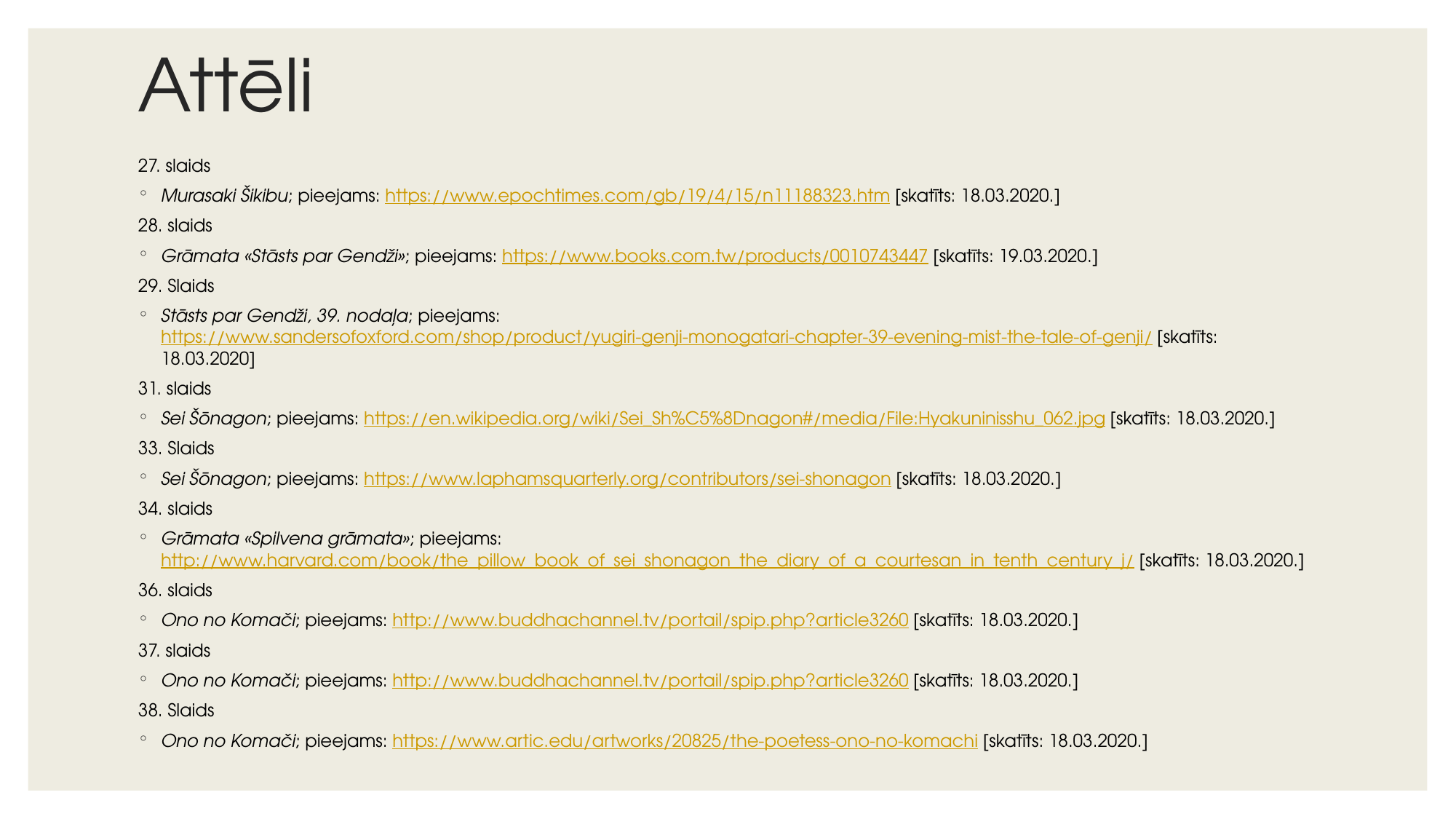

# Attēli
27. slaids
Murasaki Šikibu; pieejams: https://www.epochtimes.com/gb/19/4/15/n11188323.htm [skatīts: 18.03.2020.]
28. slaids
Grāmata «Stāsts par Gendži»; pieejams: https://www.books.com.tw/products/0010743447 [skatīts: 19.03.2020.]
29. Slaids
Stāsts par Gendži, 39. nodaļa; pieejams: https://www.sandersofoxford.com/shop/product/yugiri-genji-monogatari-chapter-39-evening-mist-the-tale-of-genji/ [skatīts: 18.03.2020]
31. slaids
Sei Šōnagon; pieejams: https://en.wikipedia.org/wiki/Sei_Sh%C5%8Dnagon#/media/File:Hyakuninisshu_062.jpg [skatīts: 18.03.2020.]
33. Slaids
Sei Šōnagon; pieejams: https://www.laphamsquarterly.org/contributors/sei-shonagon [skatīts: 18.03.2020.]
34. slaids
Grāmata «Spilvena grāmata»; pieejams: http://www.harvard.com/book/the_pillow_book_of_sei_shonagon_the_diary_of_a_courtesan_in_tenth_century_j/ [skatīts: 18.03.2020.]
36. slaids
Ono no Komači; pieejams: http://www.buddhachannel.tv/portail/spip.php?article3260 [skatīts: 18.03.2020.]
37. slaids
Ono no Komači; pieejams: http://www.buddhachannel.tv/portail/spip.php?article3260 [skatīts: 18.03.2020.]
38. Slaids
Ono no Komači; pieejams: https://www.artic.edu/artworks/20825/the-poetess-ono-no-komachi [skatīts: 18.03.2020.]